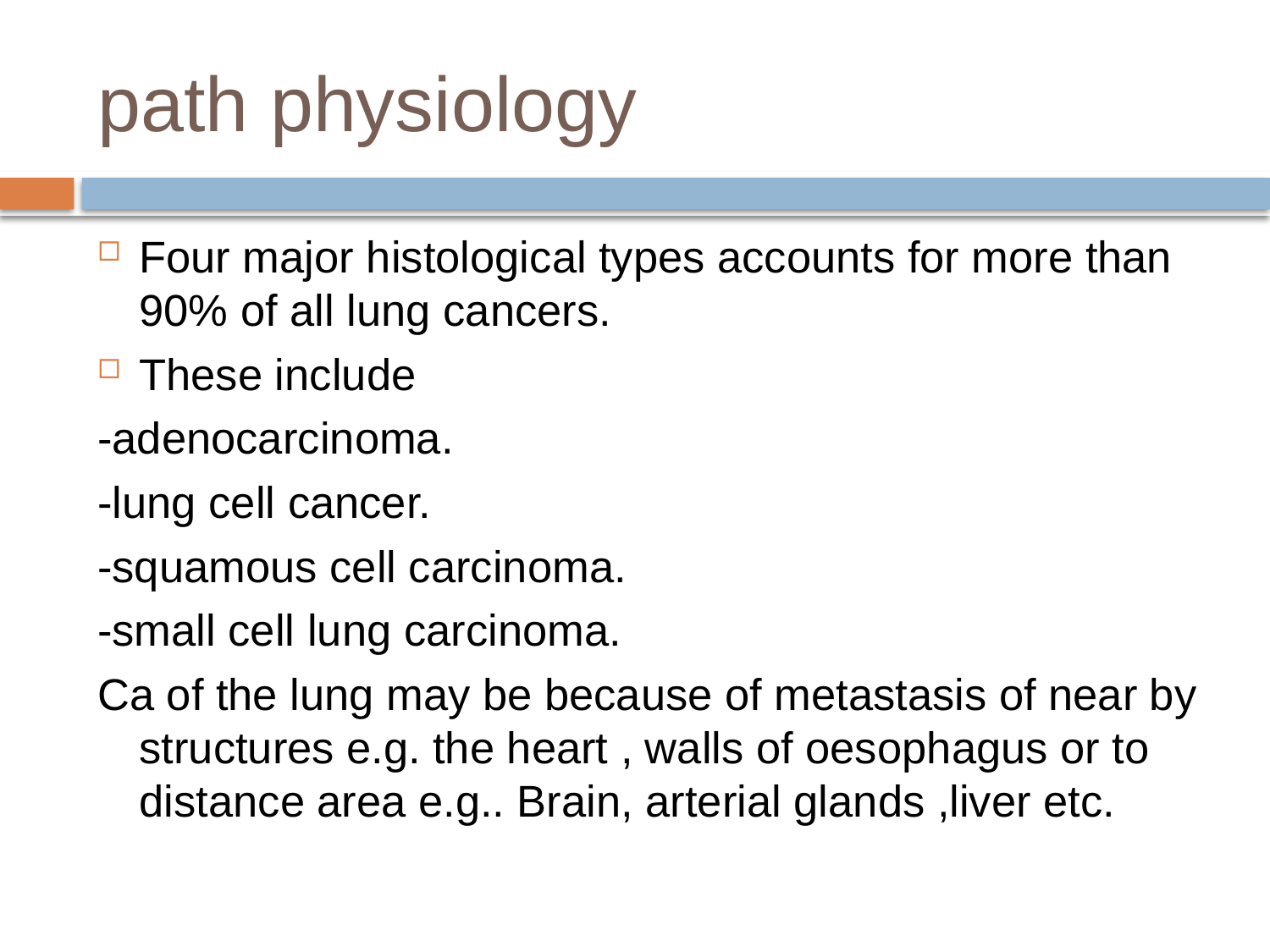

# path physiology
Four major histological types accounts for more than 90% of all lung cancers.
These include
-adenocarcinoma.
-lung cell cancer.
-squamous cell carcinoma.
-small cell lung carcinoma.
Ca of the lung may be because of metastasis of near by structures e.g. the heart , walls of oesophagus or to distance area e.g.. Brain, arterial glands ,liver etc.